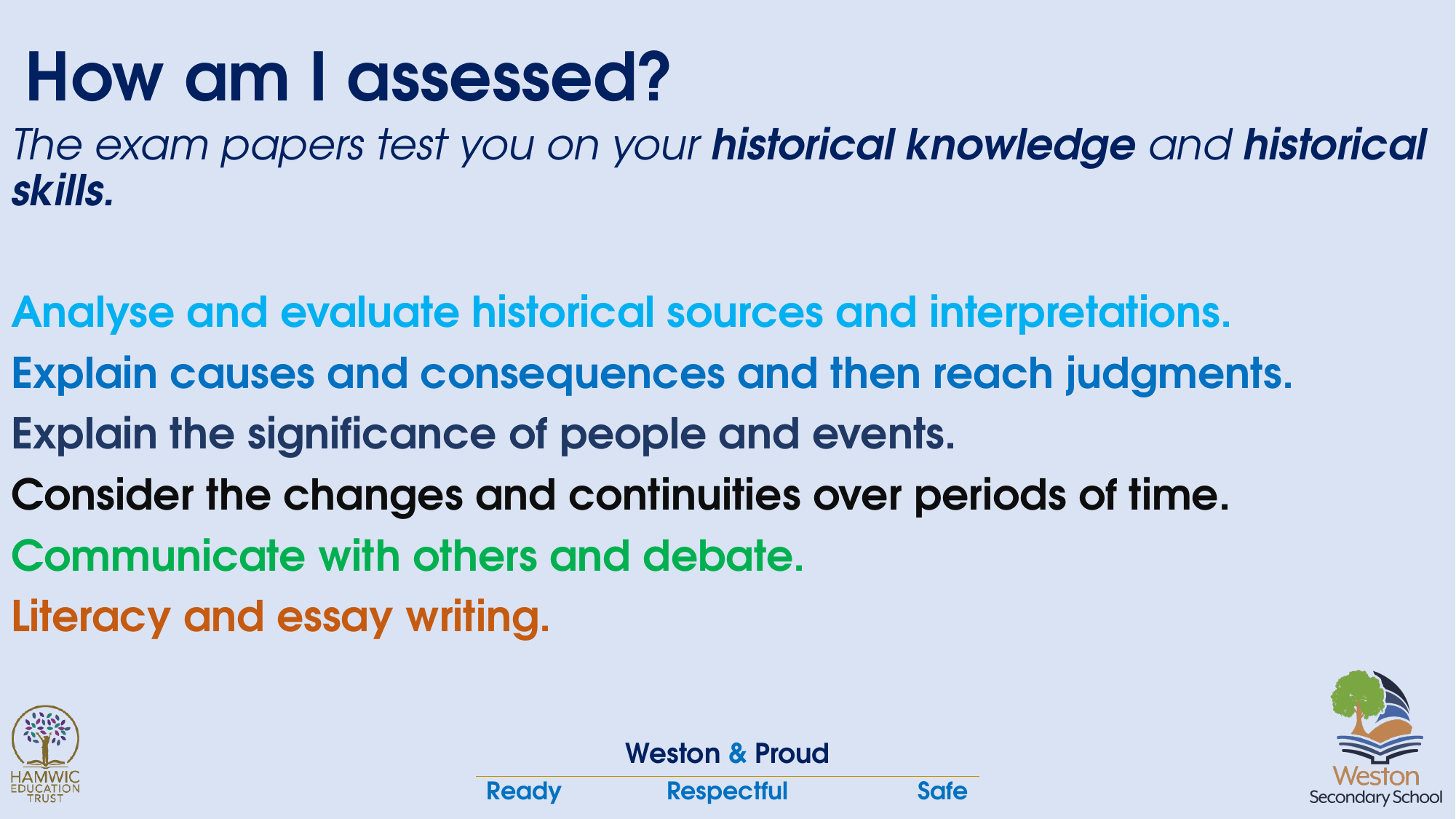

# How am I assessed?
The exam papers test you on your historical knowledge and historical skills.

Analyse and evaluate historical sources and interpretations.
Explain causes and consequences and then reach judgments.
Explain the significance of people and events.
Consider the changes and continuities over periods of time.
Communicate with others and debate.
Literacy and essay writing.